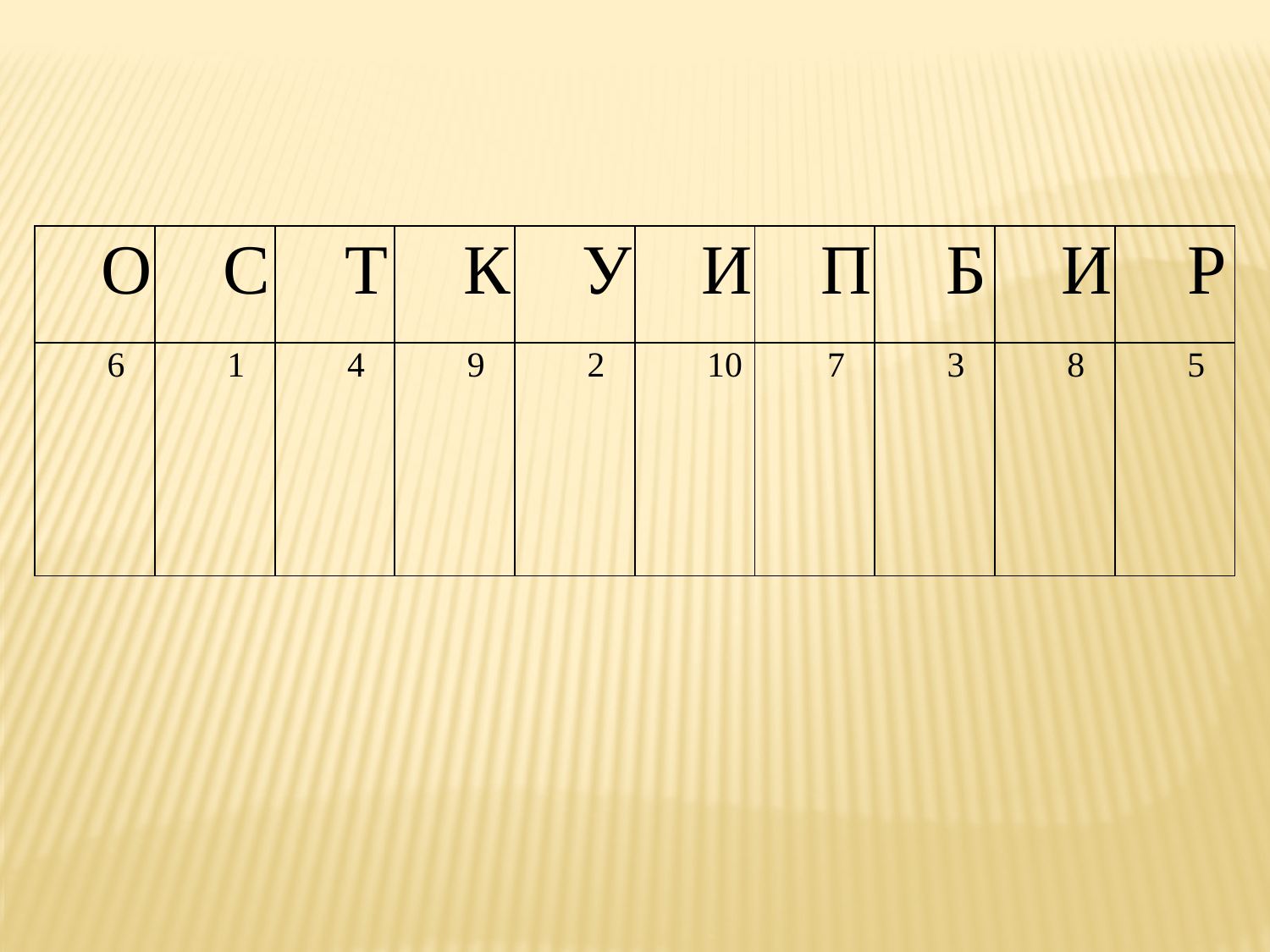

| О | С | Т | К | У | И | П | Б | И | Р |
| --- | --- | --- | --- | --- | --- | --- | --- | --- | --- |
| 6 | 1 | 4 | 9 | 2 | 10 | 7 | 3 | 8 | 5 |